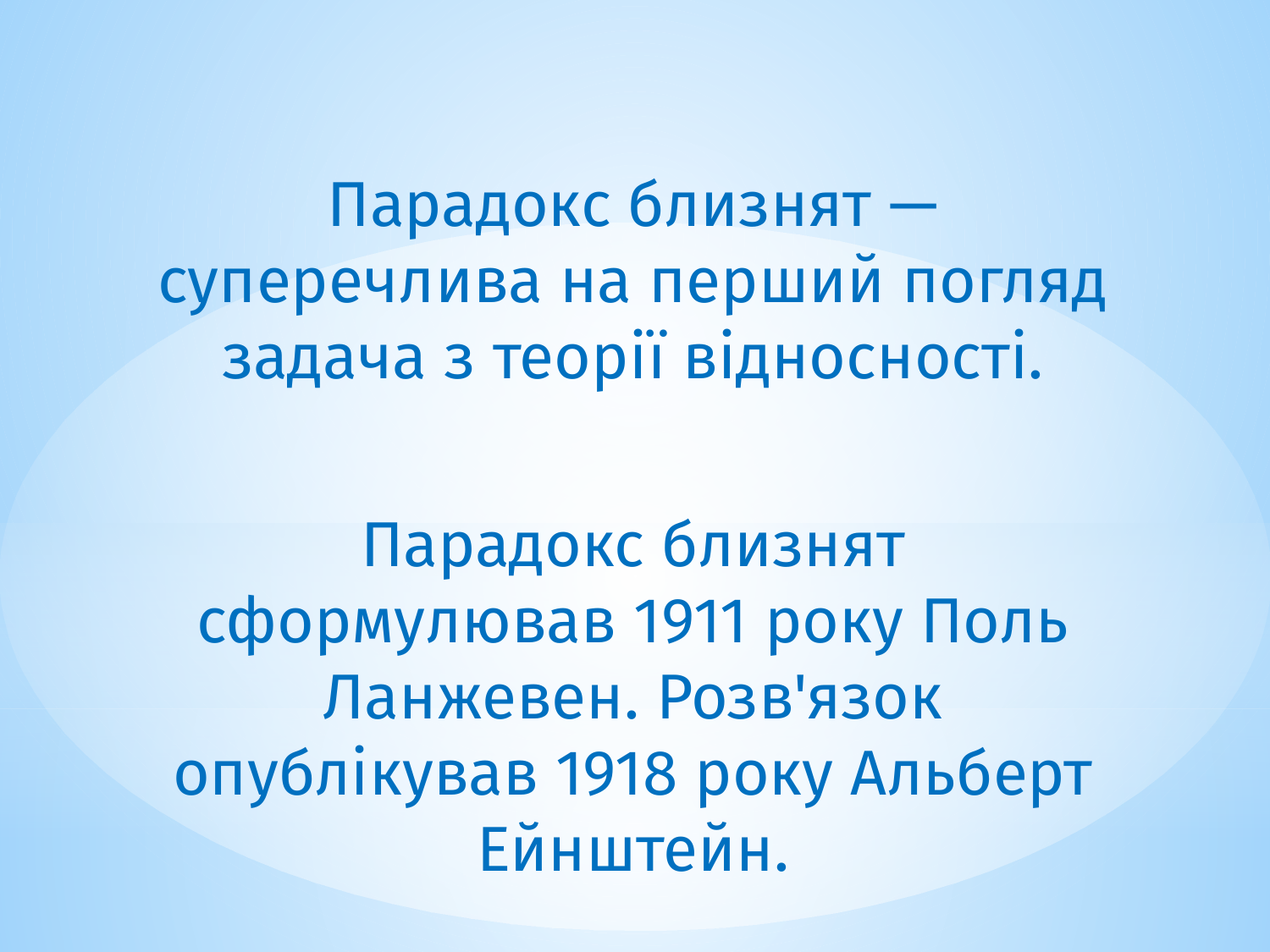

Парадокс близнят — суперечлива на перший погляд задача з теорії відносності.

Парадокс близнят сформулював 1911 року Поль Ланжевен. Розв'язок опублікував 1918 року Альберт Ейнштейн.